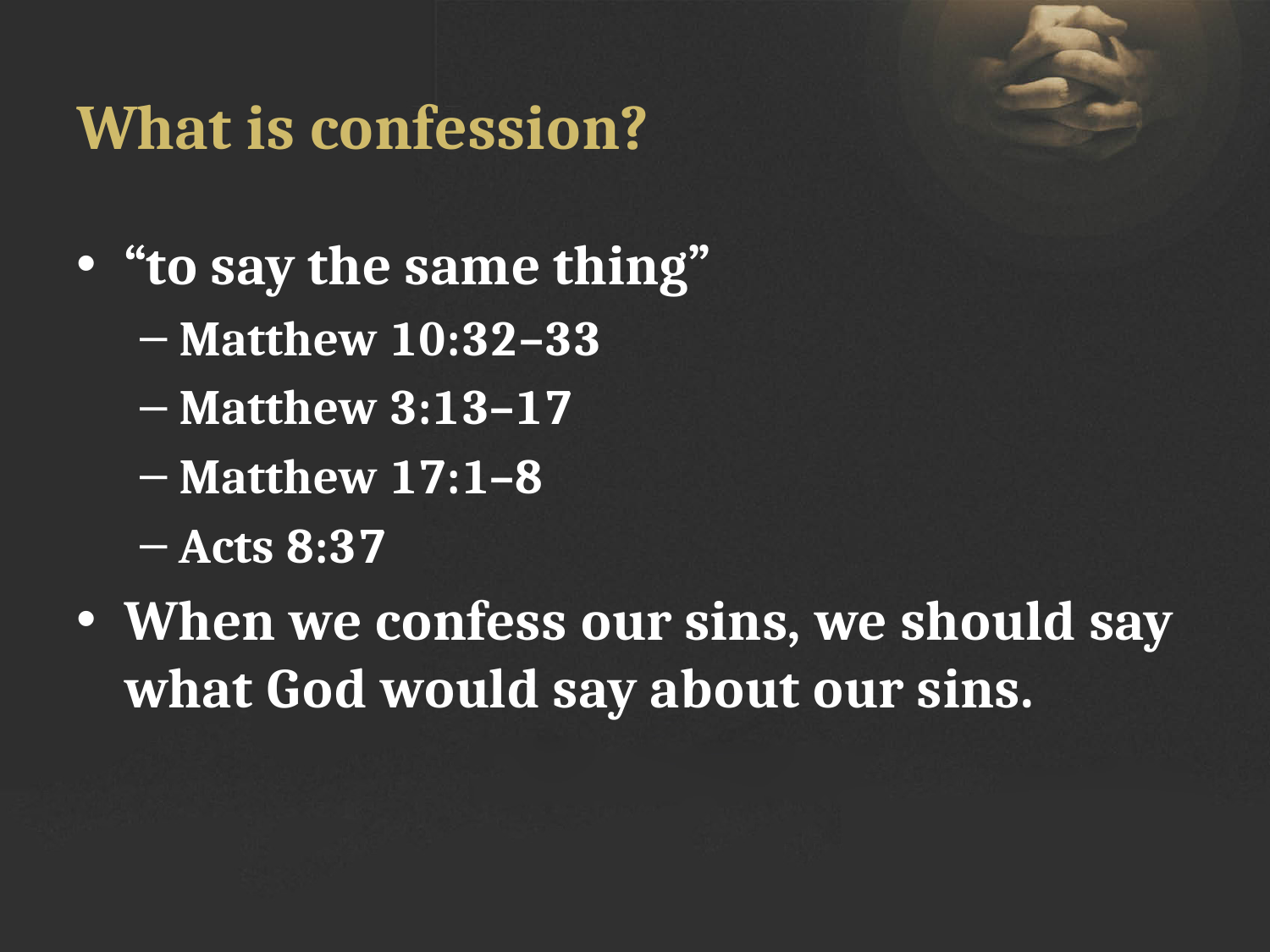

# What is confession?
“to say the same thing”
Matthew 10:32–33
Matthew 3:13–17
Matthew 17:1–8
Acts 8:37
When we confess our sins, we should say what God would say about our sins.